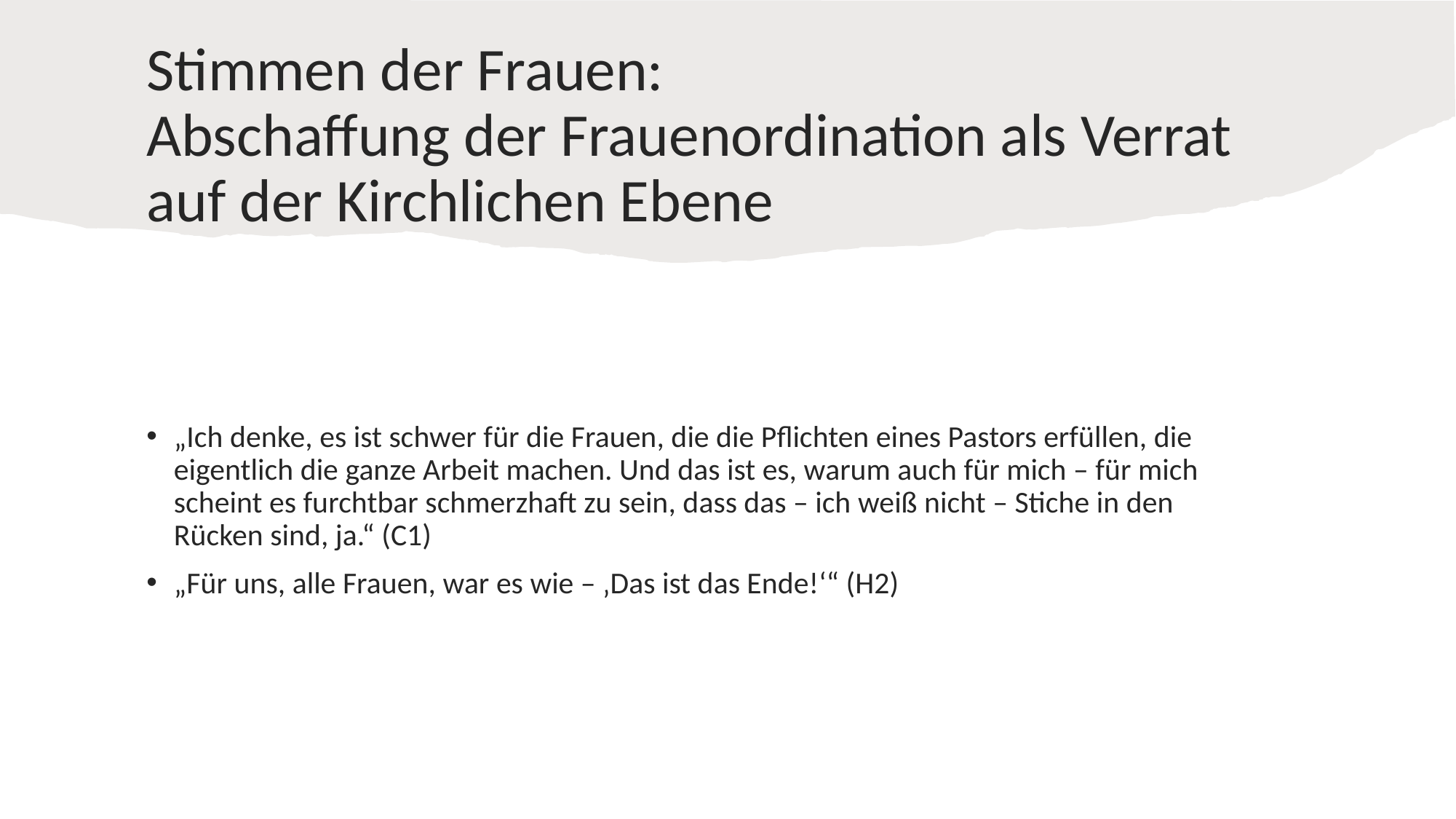

# Stimmen der Frauen: Abschaffung der Frauenordination als Verrat auf der Kirchlichen Ebene
„Ich denke, es ist schwer für die Frauen, die die Pflichten eines Pastors erfüllen, die eigentlich die ganze Arbeit machen. Und das ist es, warum auch für mich – für mich scheint es furchtbar schmerzhaft zu sein, dass das – ich weiß nicht – Stiche in den Rücken sind, ja.“ (C1)
„Für uns, alle Frauen, war es wie – ‚Das ist das Ende!‘“ (H2)